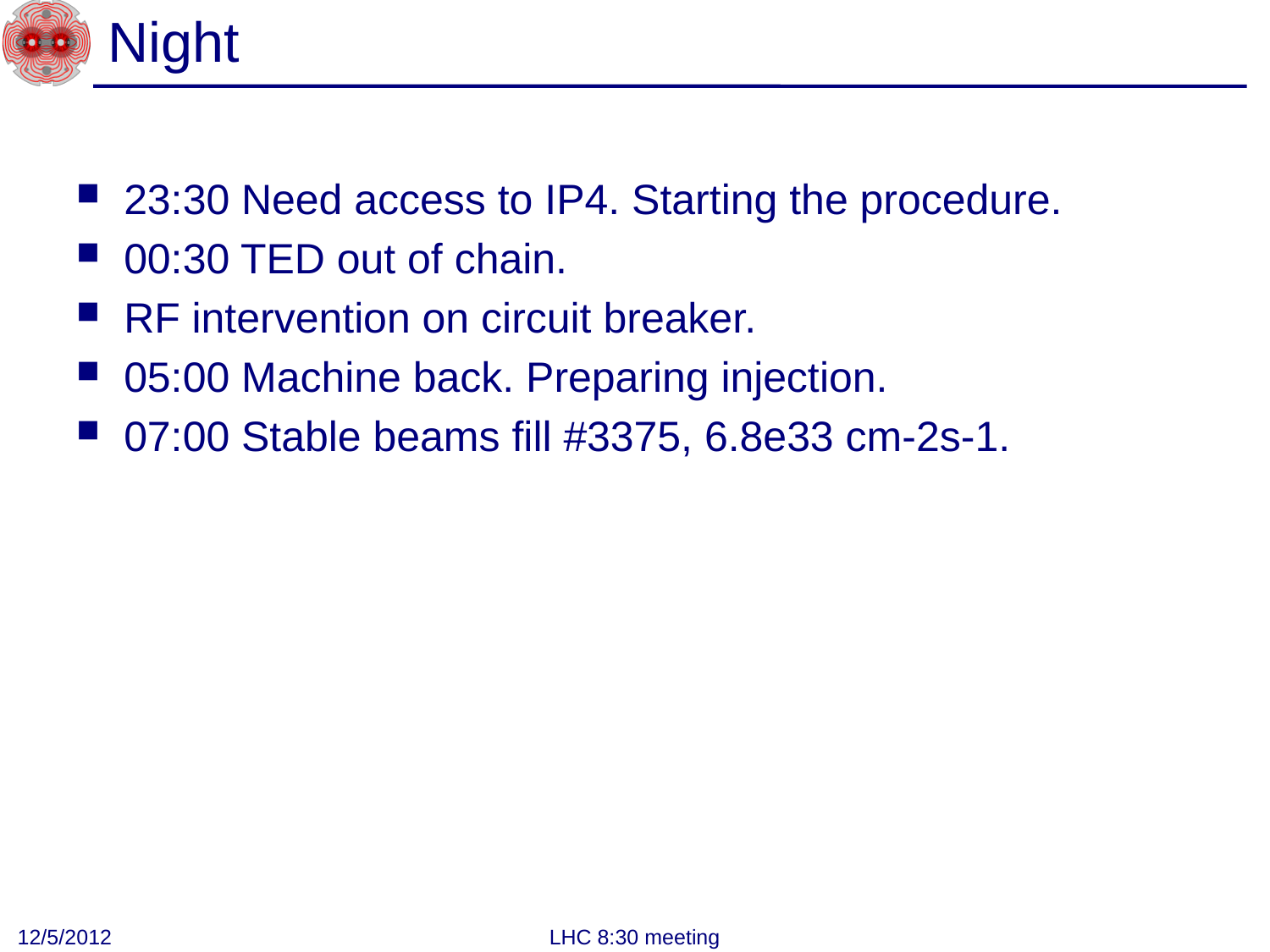

# Night
23:30 Need access to IP4. Starting the procedure.
00:30 TED out of chain.
RF intervention on circuit breaker.
05:00 Machine back. Preparing injection.
07:00 Stable beams fill #3375, 6.8e33 cm-2s-1.
12/5/2012
LHC 8:30 meeting